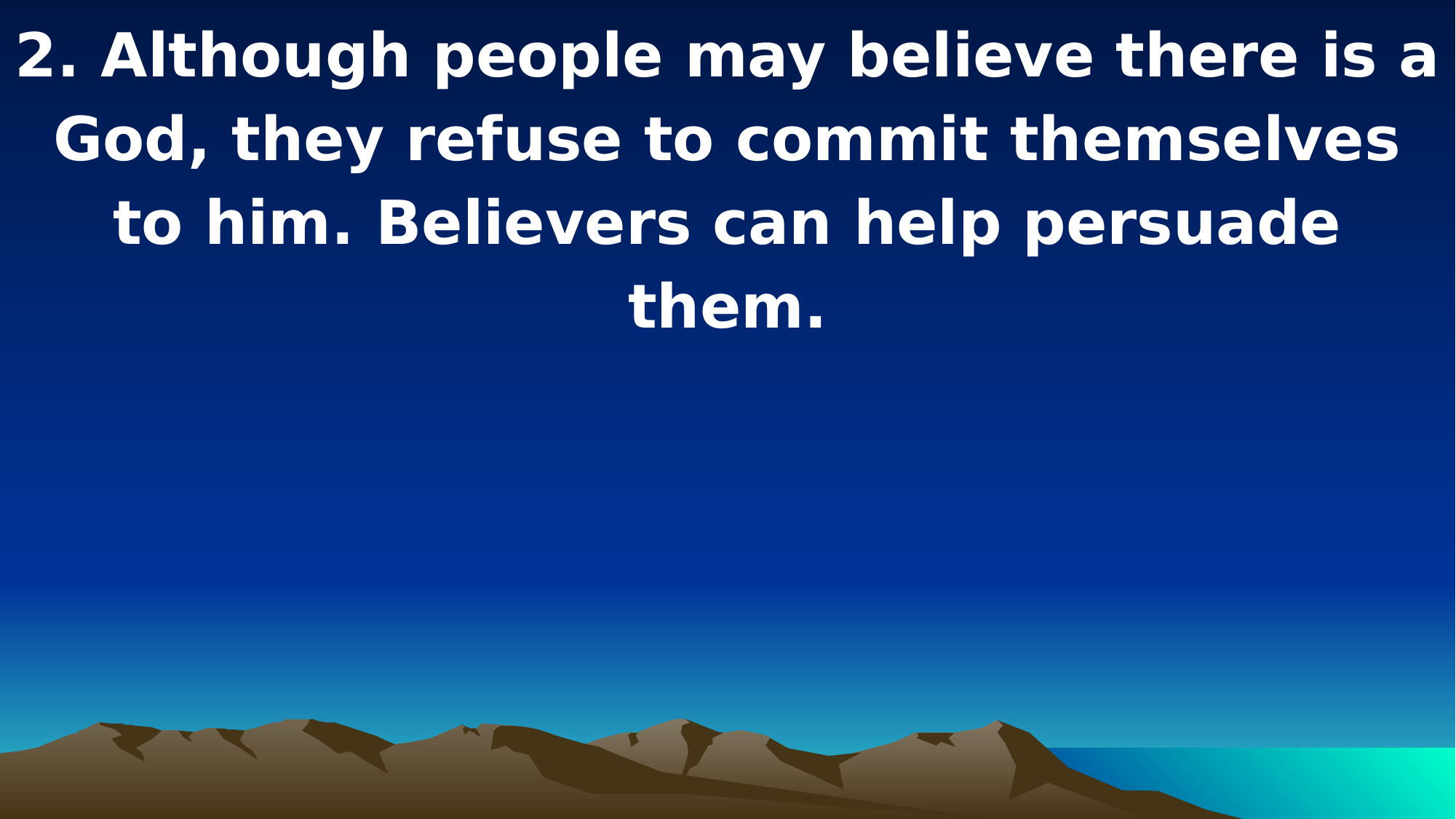

2. Although people may believe there is a God, they refuse to commit themselves to him. Believers can help persuade them.